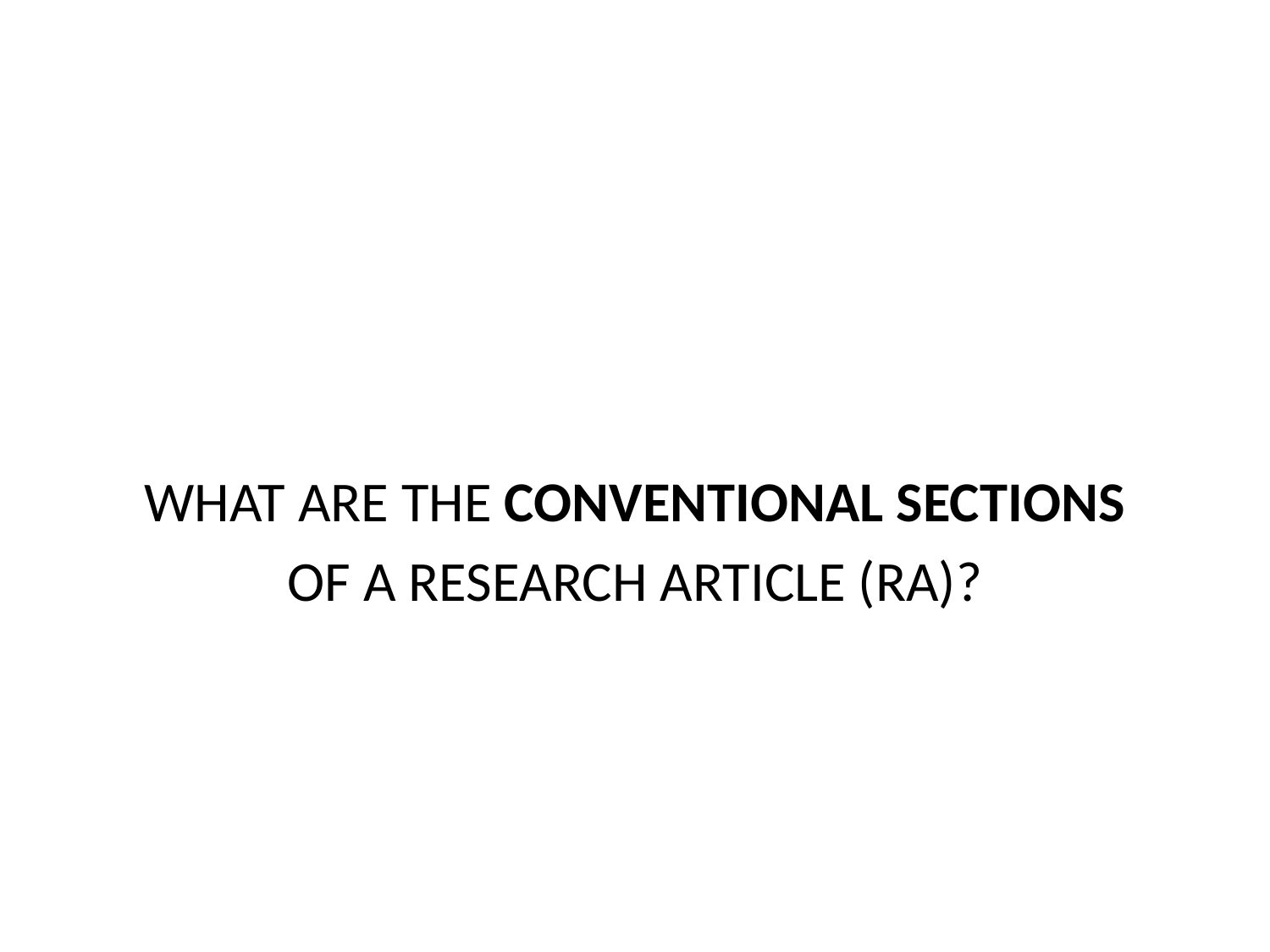

WHAT ARE THE CONVENTIONAL SECTIONS
OF A RESEARCH ARTICLE (RA)?